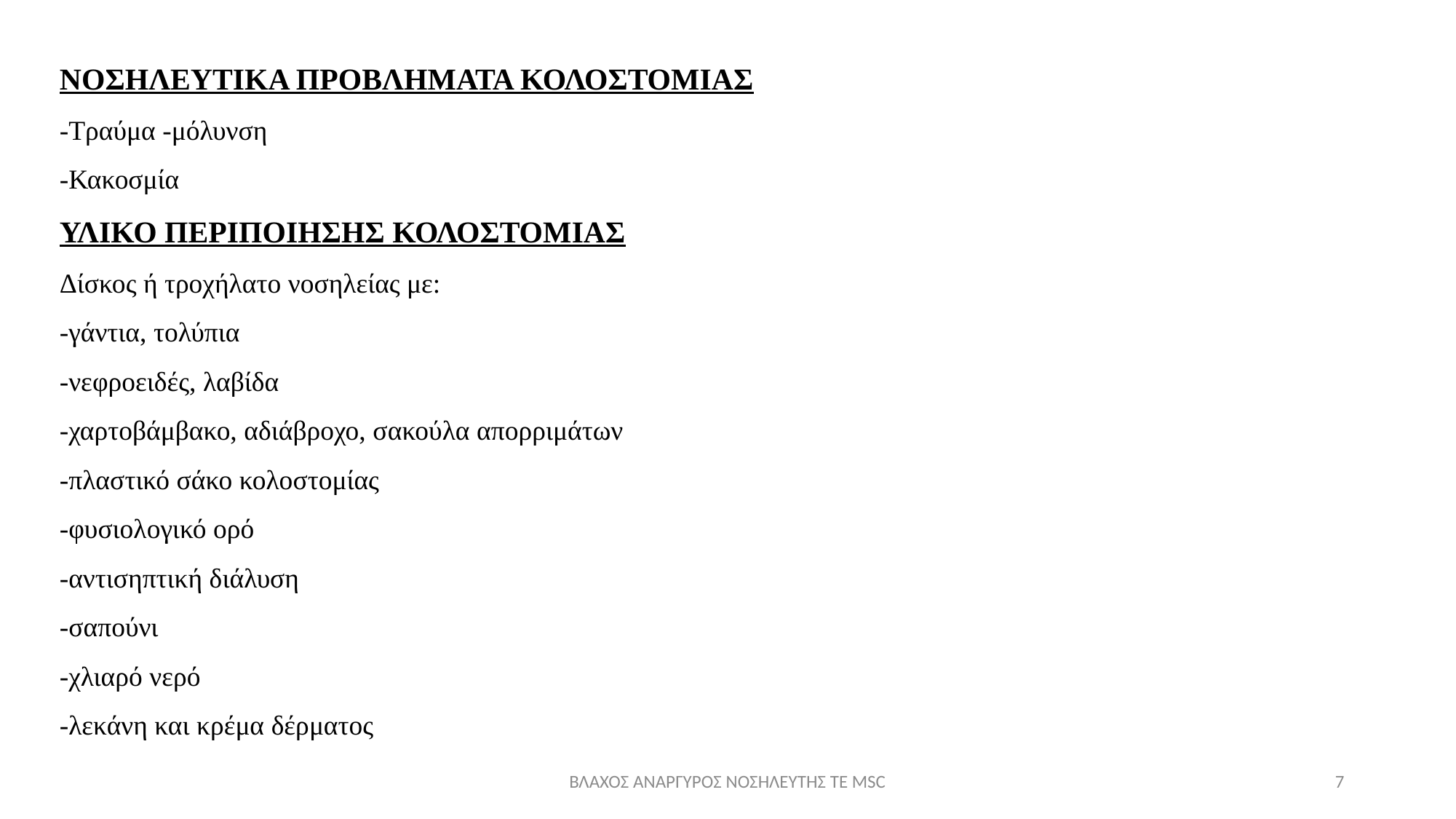

ΝΟΣΗΛΕΥΤΙΚΑ ΠΡΟΒΛΗΜΑΤΑ ΚΟΛΟΣΤΟΜΙΑΣ
-Τραύμα -μόλυνση
-Κακοσμία
ΥΛΙΚΟ ΠΕΡΙΠΟΙΗΣΗΣ ΚΟΛΟΣΤΟΜΙΑΣ
Δίσκος ή τροχήλατο νοσηλείας με:
-γάντια, τολύπια
-νεφροειδές, λαβίδα
-χαρτοβάμβακο, αδιάβροχο, σακούλα απορριμάτων
-πλαστικό σάκο κολοστομίας
-φυσιολογικό ορό
-αντισηπτική διάλυση
-σαπούνι
-χλιαρό νερό
-λεκάνη και κρέμα δέρματος

ΒΛΑΧΟΣ ΑΝΑΡΓΥΡΟΣ ΝΟΣΗΛΕΥΤΗΣ ΤΕ MSC
7